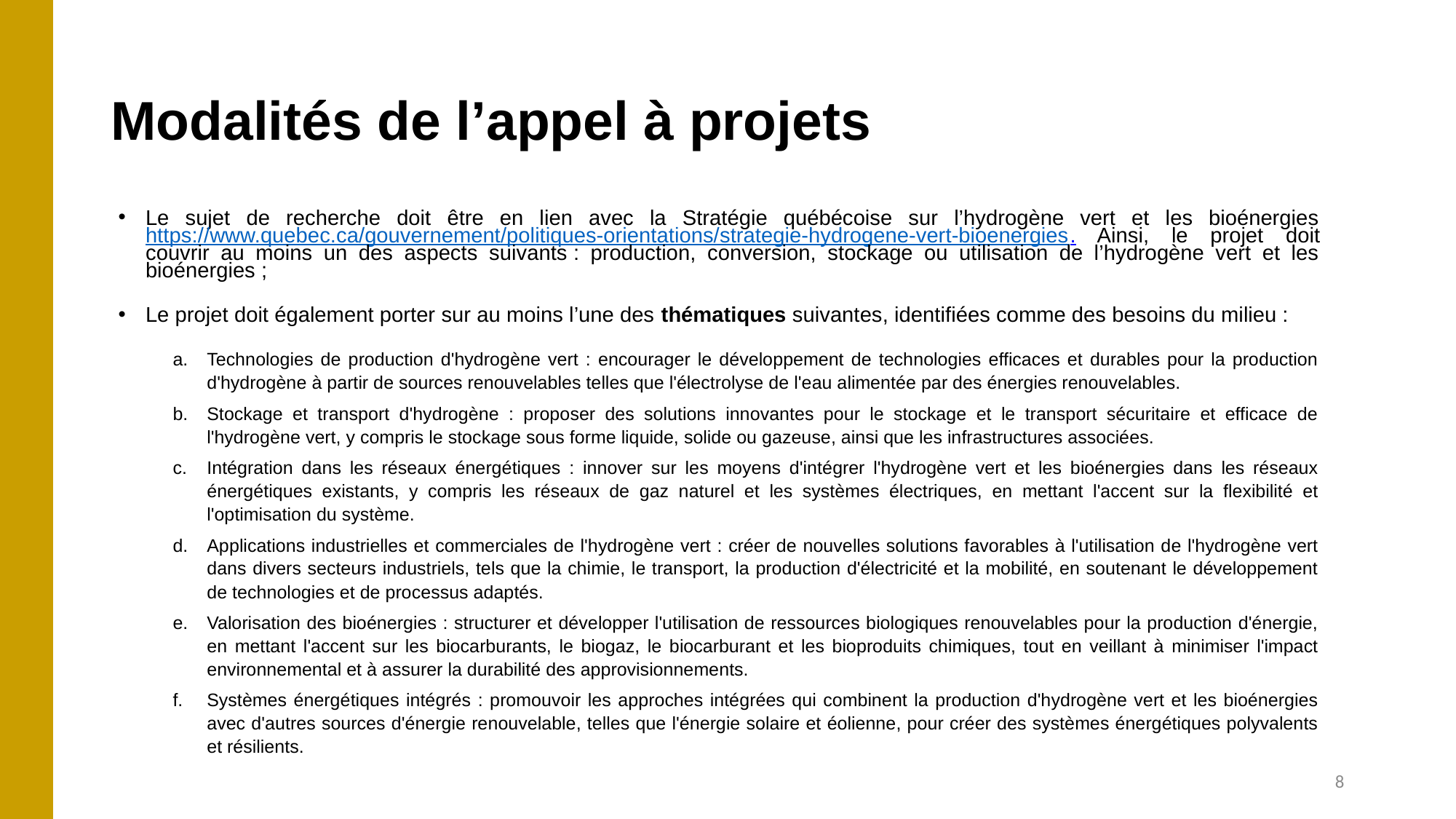

# Modalités de l’appel à projets
Le sujet de recherche doit être en lien avec la Stratégie québécoise sur l’hydrogène vert et les bioénergies https://www.quebec.ca/gouvernement/politiques-orientations/strategie-hydrogene-vert-bioenergies. Ainsi, le projet doit couvrir au moins un des aspects suivants : production, conversion, stockage ou utilisation de l’hydrogène vert et les bioénergies ;
Le projet doit également porter sur au moins l’une des thématiques suivantes, identifiées comme des besoins du milieu :
Technologies de production d'hydrogène vert : encourager le développement de technologies efficaces et durables pour la production d'hydrogène à partir de sources renouvelables telles que l'électrolyse de l'eau alimentée par des énergies renouvelables.
Stockage et transport d'hydrogène : proposer des solutions innovantes pour le stockage et le transport sécuritaire et efficace de l'hydrogène vert, y compris le stockage sous forme liquide, solide ou gazeuse, ainsi que les infrastructures associées.
Intégration dans les réseaux énergétiques : innover sur les moyens d'intégrer l'hydrogène vert et les bioénergies dans les réseaux énergétiques existants, y compris les réseaux de gaz naturel et les systèmes électriques, en mettant l'accent sur la flexibilité et l'optimisation du système.
Applications industrielles et commerciales de l'hydrogène vert : créer de nouvelles solutions favorables à l'utilisation de l'hydrogène vert dans divers secteurs industriels, tels que la chimie, le transport, la production d'électricité et la mobilité, en soutenant le développement de technologies et de processus adaptés.
Valorisation des bioénergies : structurer et développer l'utilisation de ressources biologiques renouvelables pour la production d'énergie, en mettant l'accent sur les biocarburants, le biogaz, le biocarburant et les bioproduits chimiques, tout en veillant à minimiser l'impact environnemental et à assurer la durabilité des approvisionnements.
Systèmes énergétiques intégrés : promouvoir les approches intégrées qui combinent la production d'hydrogène vert et les bioénergies avec d'autres sources d'énergie renouvelable, telles que l'énergie solaire et éolienne, pour créer des systèmes énergétiques polyvalents et résilients.
8